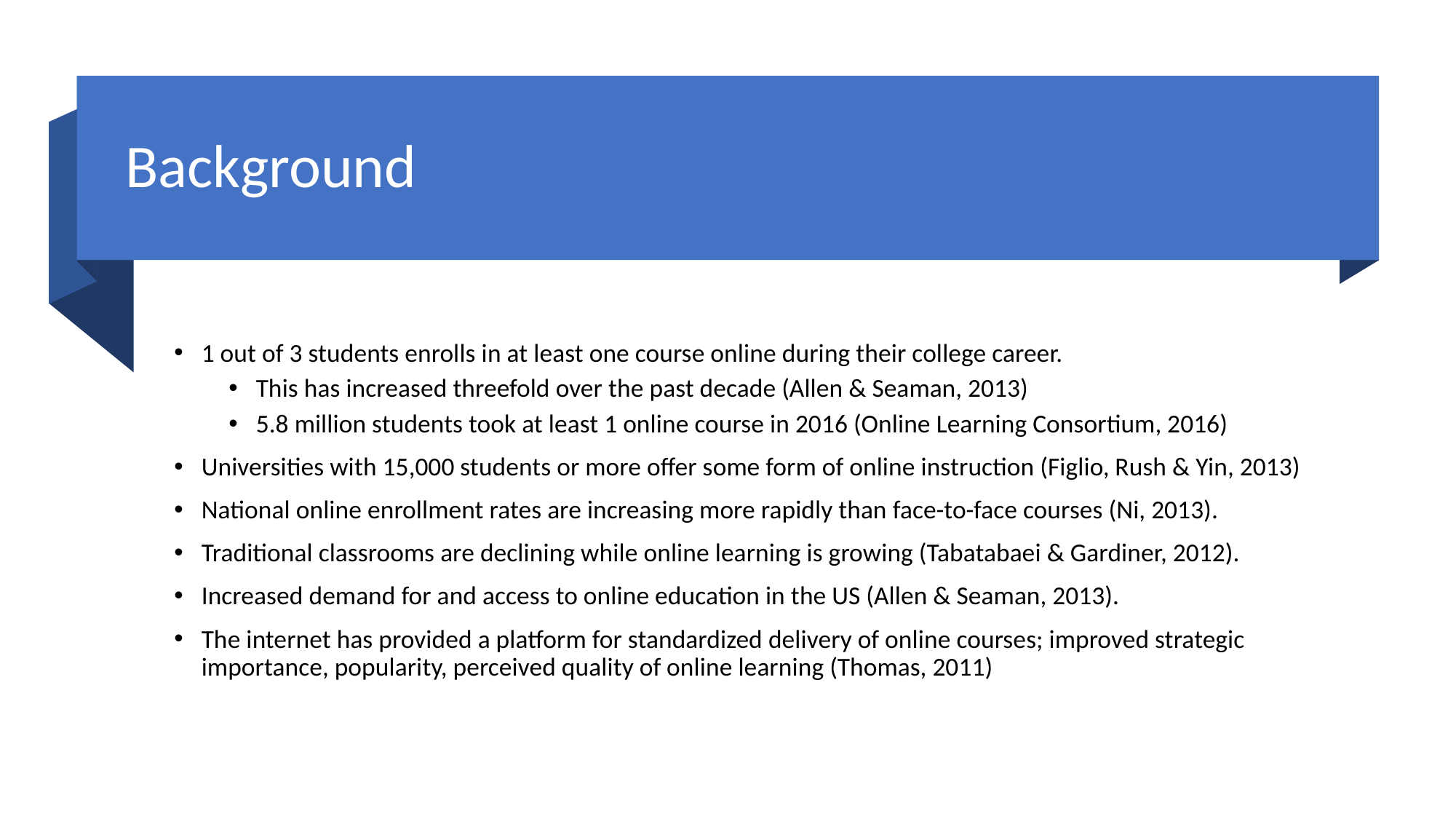

# Background

1 out of 3 students enrolls in at least one course online during their college career.
This has increased threefold over the past decade (Allen & Seaman, 2013)
5.8 million students took at least 1 online course in 2016 (Online Learning Consortium, 2016)
Universities with 15,000 students or more offer some form of online instruction (Figlio, Rush & Yin, 2013)
National online enrollment rates are increasing more rapidly than face-to-face courses (Ni, 2013).
Traditional classrooms are declining while online learning is growing (Tabatabaei & Gardiner, 2012).
Increased demand for and access to online education in the US (Allen & Seaman, 2013).
The internet has provided a platform for standardized delivery of online courses; improved strategic importance, popularity, perceived quality of online learning (Thomas, 2011)